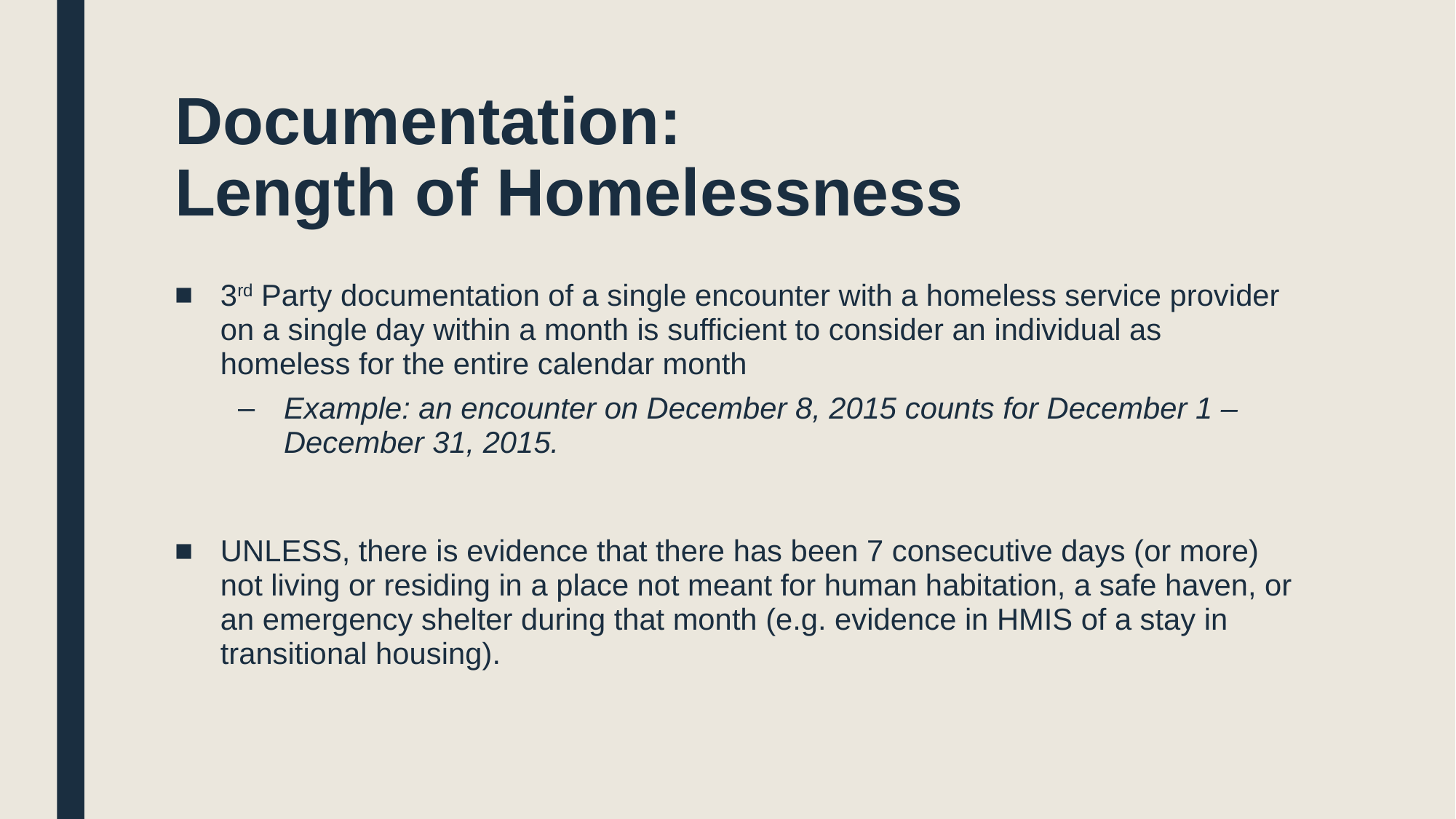

# Documentation: Length of Homelessness
3rd Party documentation of a single encounter with a homeless service provider on a single day within a month is sufficient to consider an individual as homeless for the entire calendar month
Example: an encounter on December 8, 2015 counts for December 1 – December 31, 2015.

UNLESS, there is evidence that there has been 7 consecutive days (or more) not living or residing in a place not meant for human habitation, a safe haven, or an emergency shelter during that month (e.g. evidence in HMIS of a stay in transitional housing).